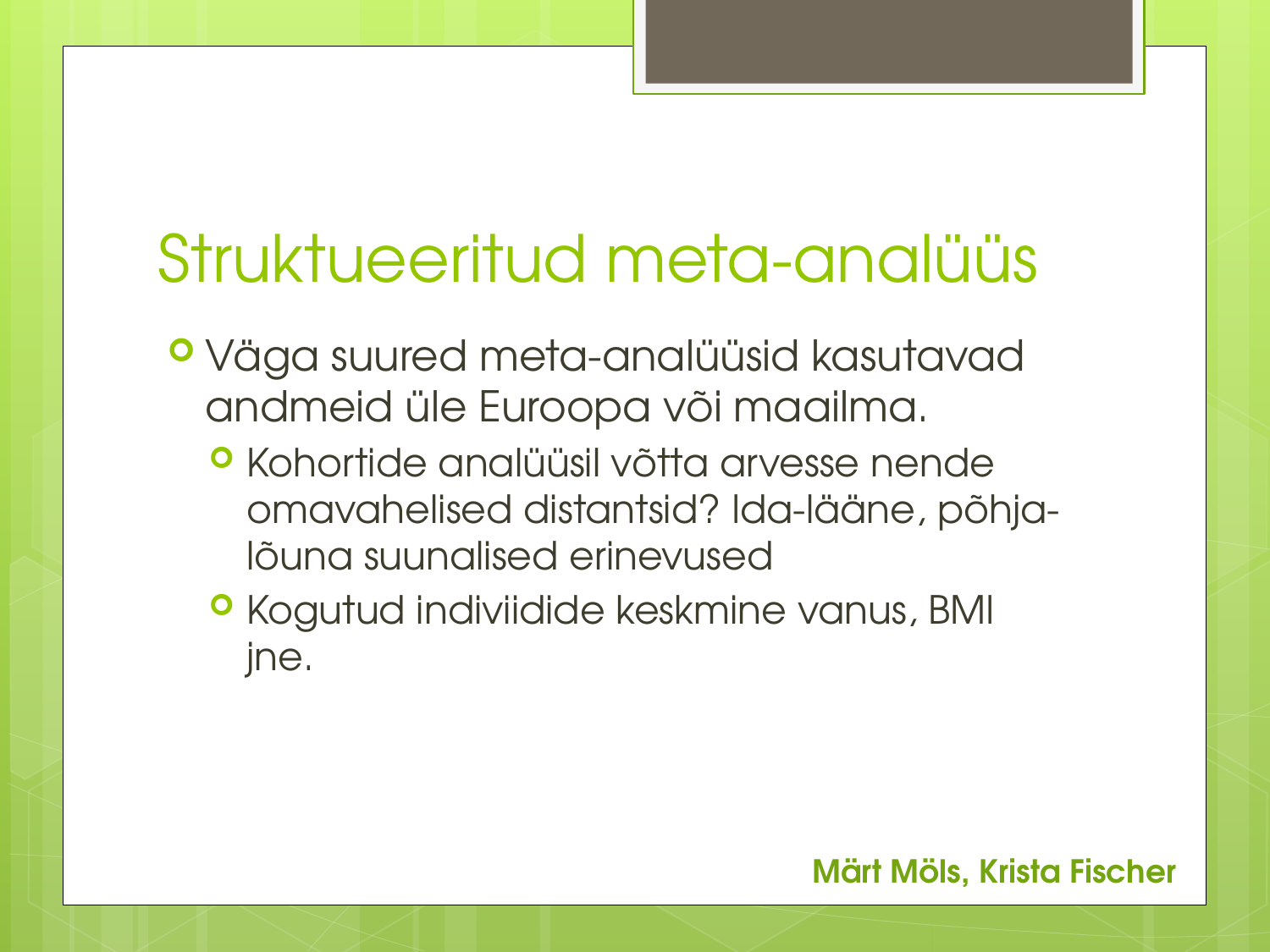

# Struktueeritud meta-analüüs
Väga suured meta-analüüsid kasutavad andmeid üle Euroopa või maailma.
Kohortide analüüsil võtta arvesse nende omavahelised distantsid? Ida-lääne, põhja-lõuna suunalised erinevused
Kogutud indiviidide keskmine vanus, BMI jne.
Märt Möls, Krista Fischer